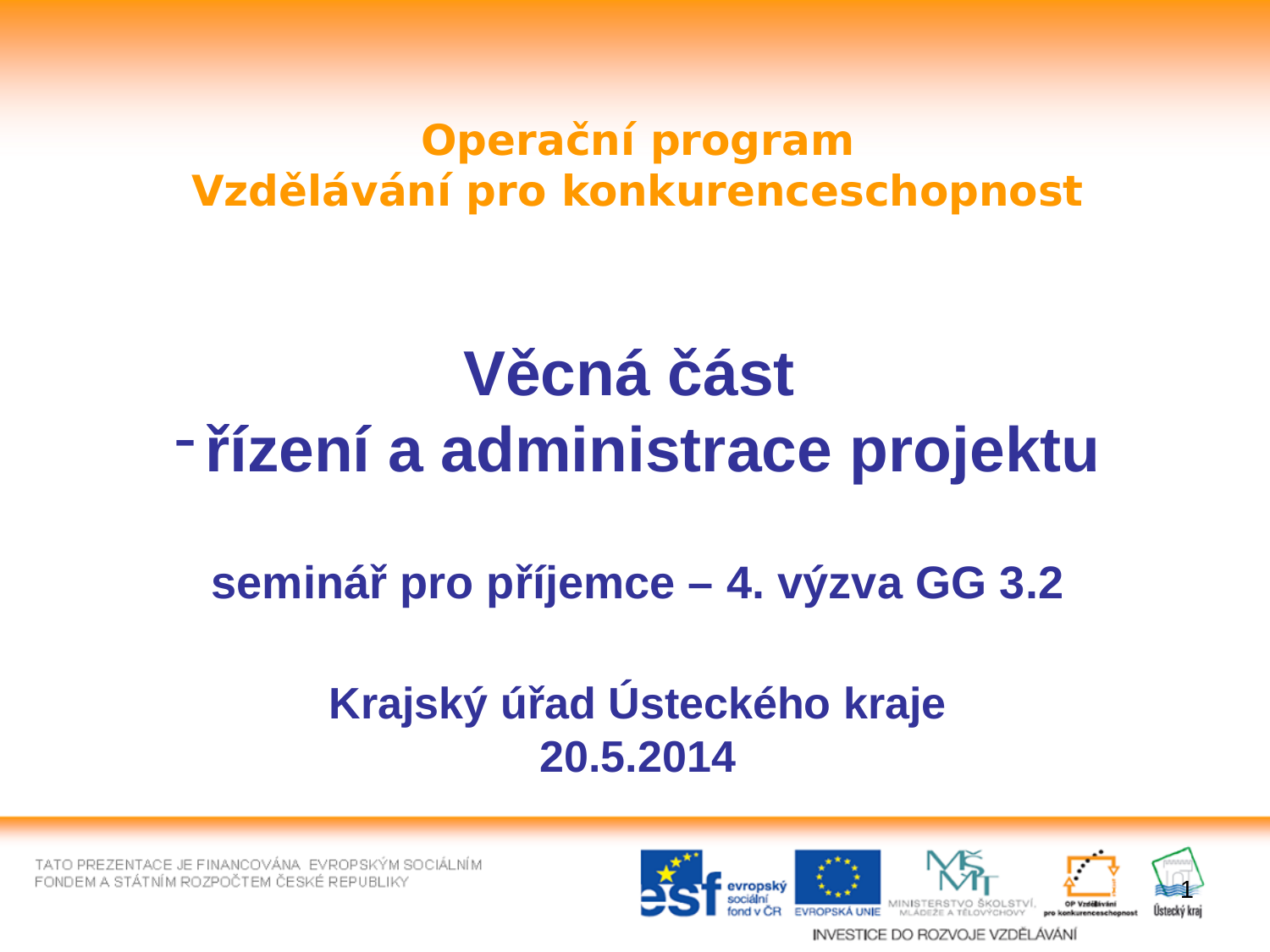

Operační program
Vzdělávání pro konkurenceschopnost
Věcná část
řízení a administrace projektu
seminář pro příjemce – 4. výzva GG 3.2
Krajský úřad Ústeckého kraje
20.5.2014
1